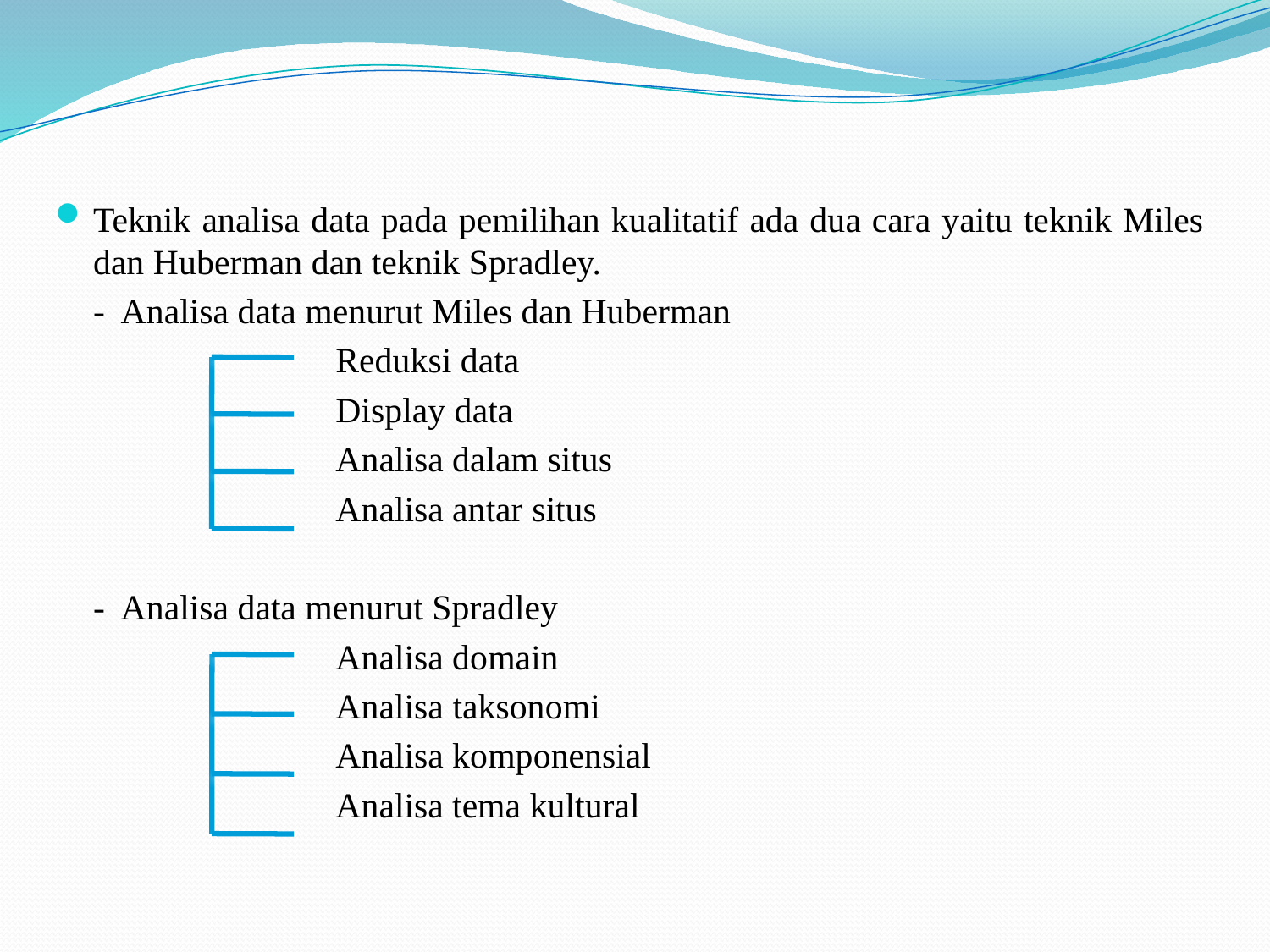

Teknik analisa data pada pemilihan kualitatif ada dua cara yaitu teknik Miles dan Huberman dan teknik Spradley.
	-  Analisa data menurut Miles dan Huberman
		             Reduksi data
		             Display data
		             Analisa dalam situs
		             Analisa antar situs

	-  Analisa data menurut Spradley
		             Analisa domain
		             Analisa taksonomi
		             Analisa komponensial
		             Analisa tema kultural